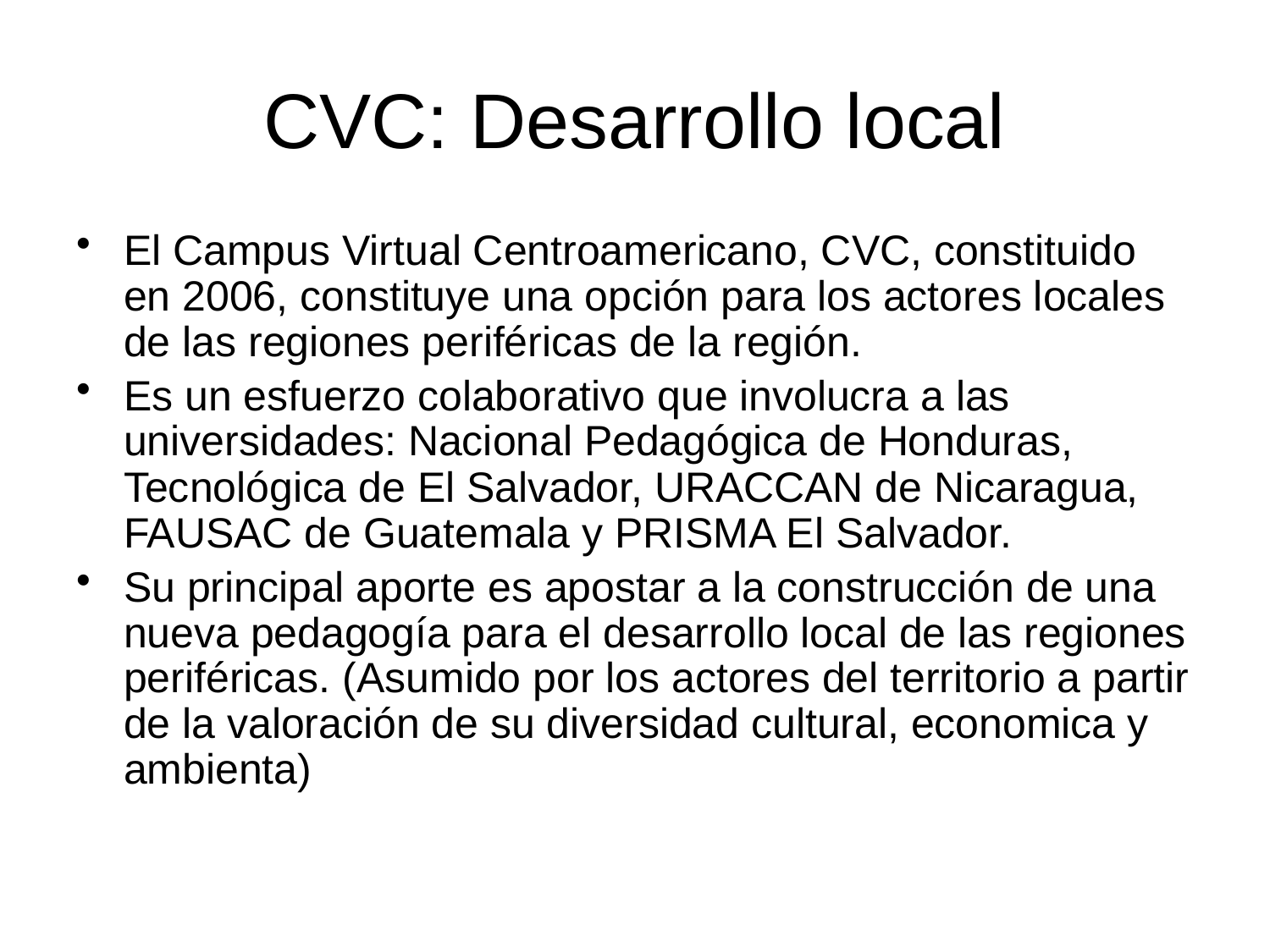

# CVC: Desarrollo local
El Campus Virtual Centroamericano, CVC, constituido en 2006, constituye una opción para los actores locales de las regiones periféricas de la región.
Es un esfuerzo colaborativo que involucra a las universidades: Nacional Pedagógica de Honduras, Tecnológica de El Salvador, URACCAN de Nicaragua, FAUSAC de Guatemala y PRISMA El Salvador.
Su principal aporte es apostar a la construcción de una nueva pedagogía para el desarrollo local de las regiones periféricas. (Asumido por los actores del territorio a partir de la valoración de su diversidad cultural, economica y ambienta)